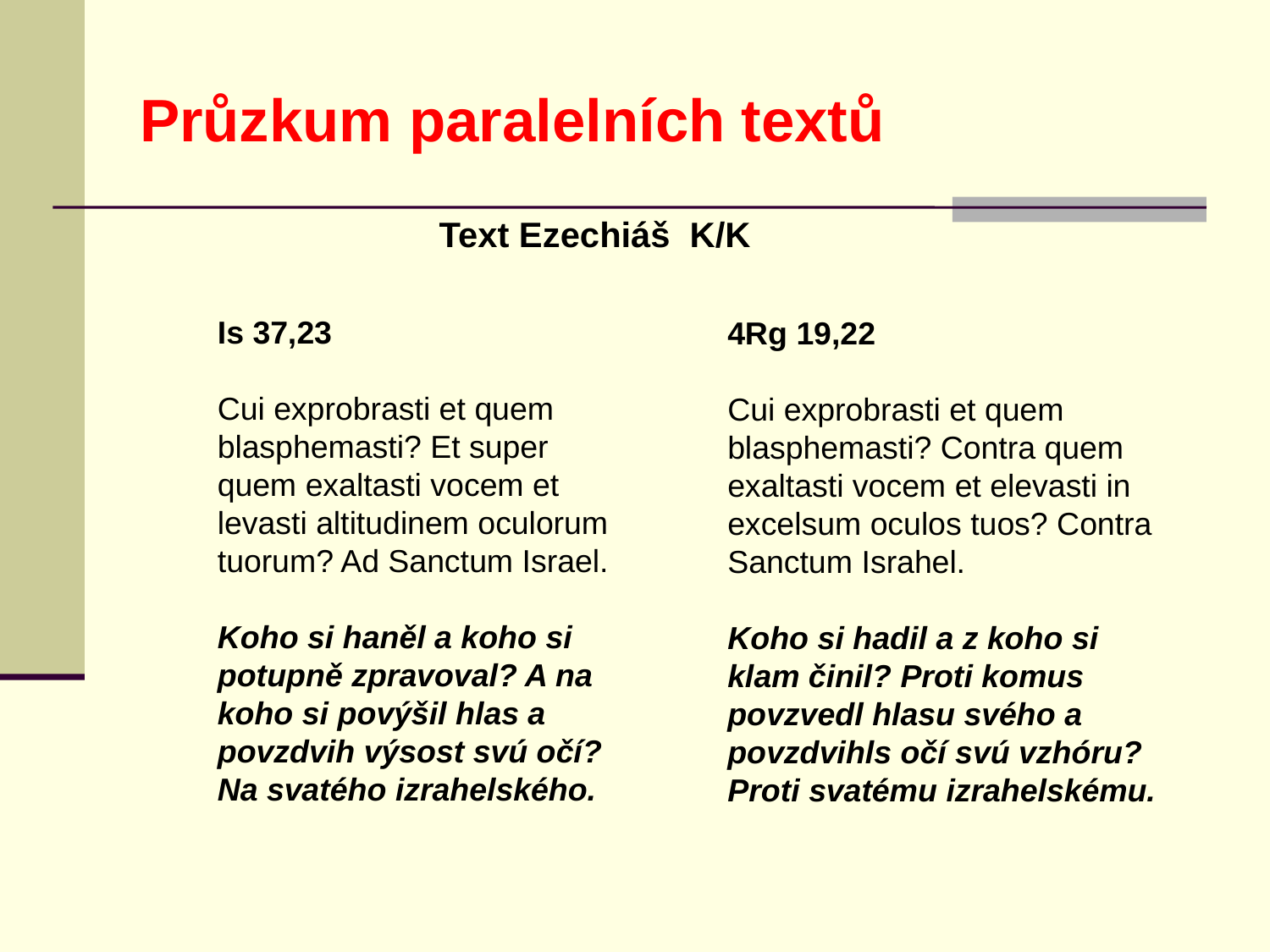

Průzkum paralelních textů
Text Ezechiáš  K/K
Is 37,23

Cui exprobrasti et quem blasphemasti? Et super quem exaltasti vocem et levasti altitudinem oculorum tuorum? Ad Sanctum Israel.

Koho si haněl a koho si potupně zpravoval? A na koho si povýšil hlas a povzdvih výsost svú očí? Na svatého izrahelského.

4Rg 19,22

Cui exprobrasti et quem blasphemasti? Contra quem exaltasti vocem et elevasti in excelsum oculos tuos? Contra Sanctum Israhel.

Koho si hadil a z koho si klam činil? Proti komus povzvedl hlasu svého a povzdvihls očí svú vzhóru? Proti svatému izrahelskému.